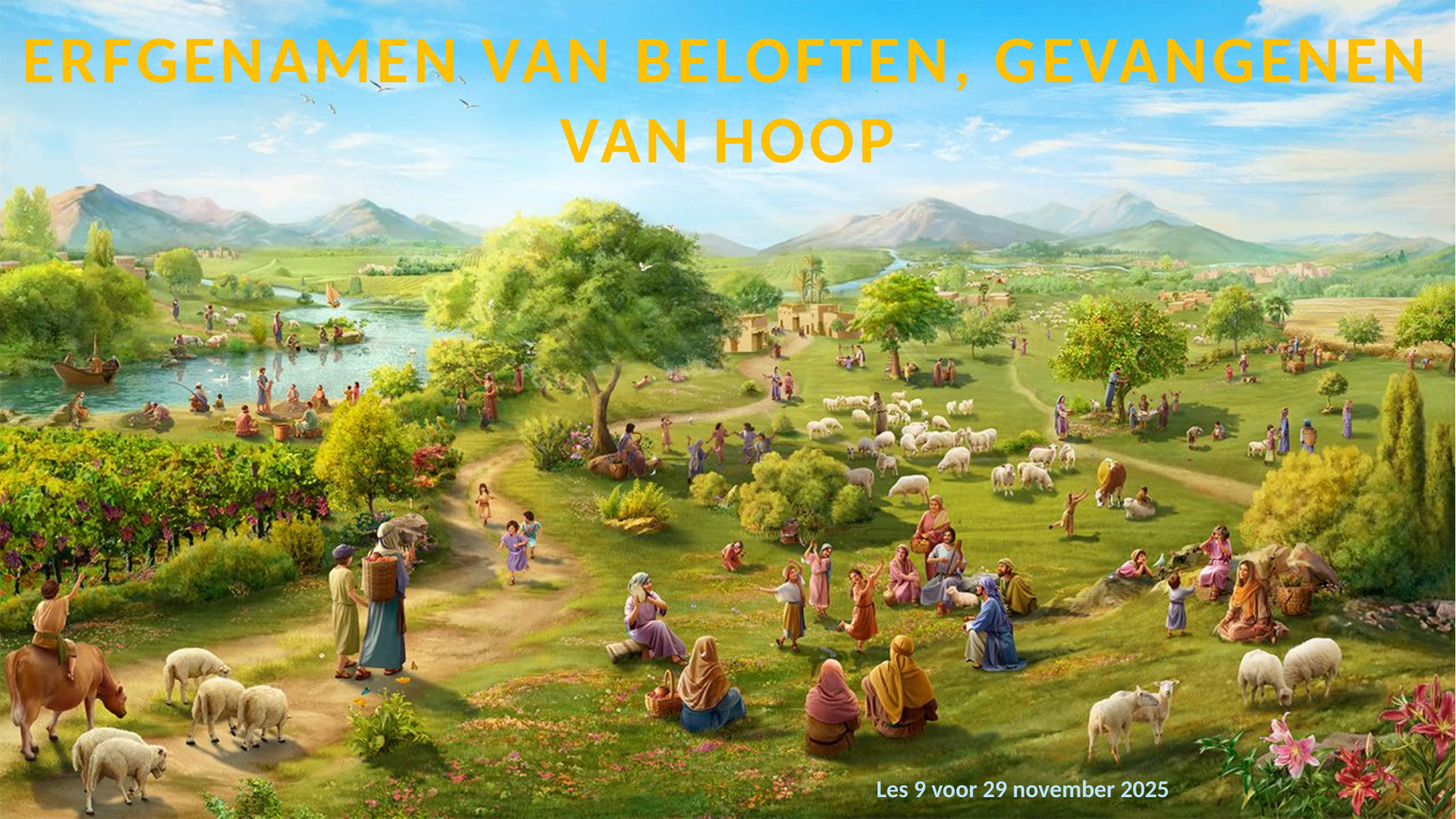

ERFGENAMEN VAN BELOFTEN, GEVANGENEN VAN HOOP
Les 9 voor 29 november 2025